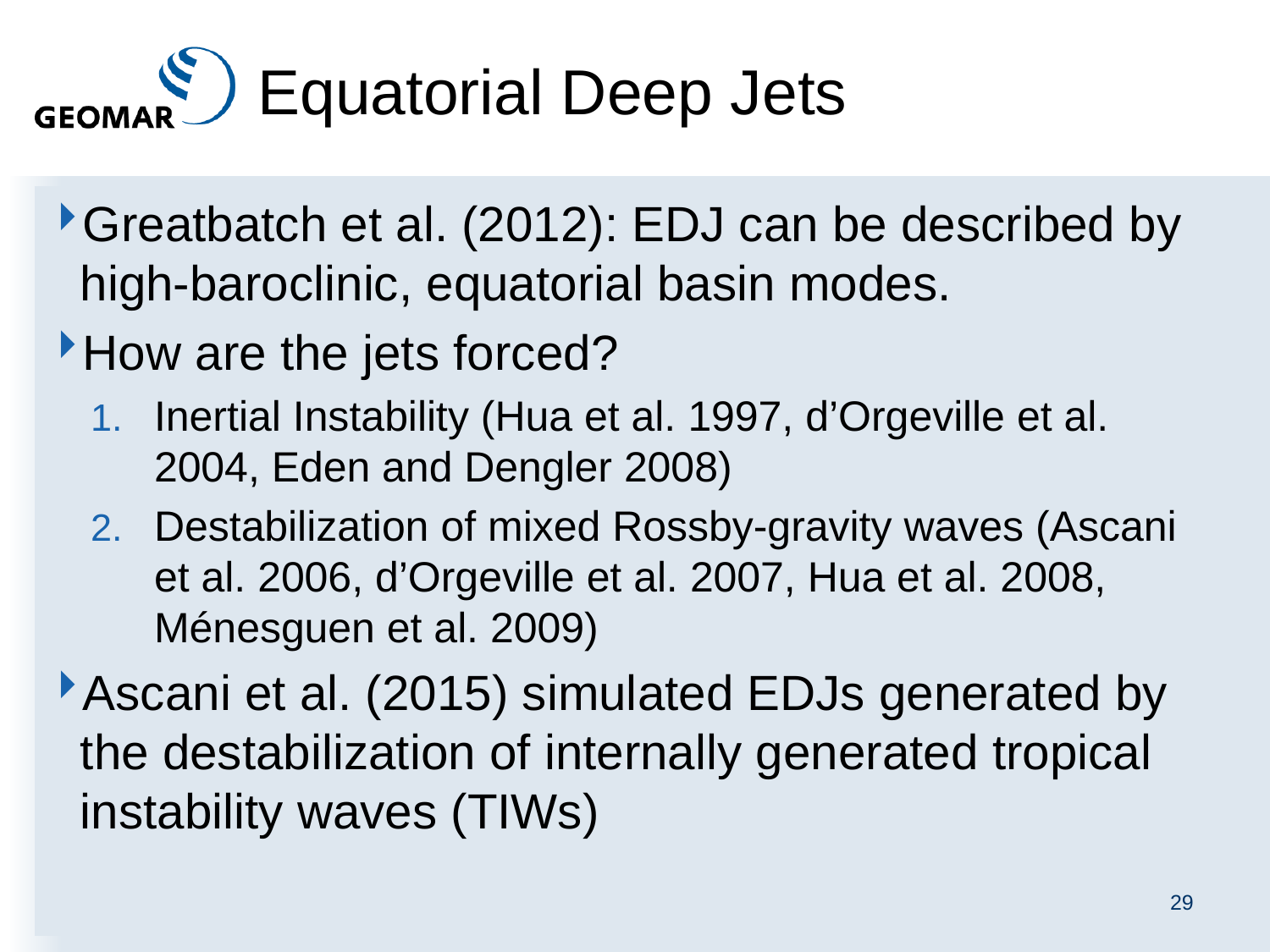

# Equatorial Deep Jets
Greatbatch et al. (2012): EDJ can be described by high-baroclinic, equatorial basin modes.
How are the jets forced?
Inertial Instability (Hua et al. 1997, d’Orgeville et al. 2004, Eden and Dengler 2008)
Destabilization of mixed Rossby-gravity waves (Ascani et al. 2006, d’Orgeville et al. 2007, Hua et al. 2008, Ménesguen et al. 2009)
Ascani et al. (2015) simulated EDJs generated by the destabilization of internally generated tropical instability waves (TIWs)
29